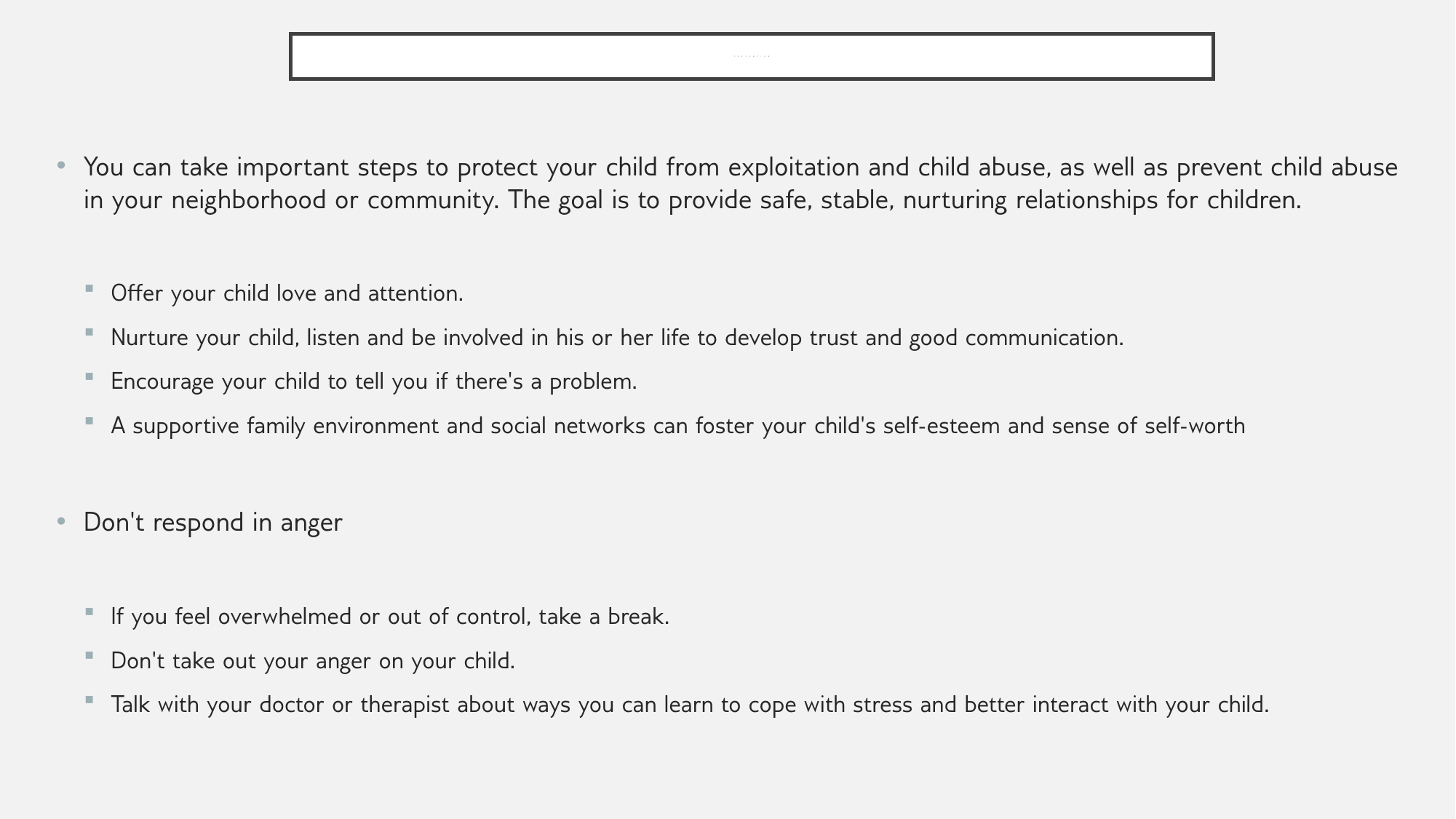

# prevention

You can take important steps to protect your child from exploitation and child abuse, as well as prevent child abuse in your neighborhood or community. The goal is to provide safe, stable, nurturing relationships for children.

Offer your child love and attention.
Nurture your child, listen and be involved in his or her life to develop trust and good communication.
Encourage your child to tell you if there's a problem.
A supportive family environment and social networks can foster your child's self-esteem and sense of self-worth

Don't respond in anger

If you feel overwhelmed or out of control, take a break.
Don't take out your anger on your child.
Talk with your doctor or therapist about ways you can learn to cope with stress and better interact with your child.